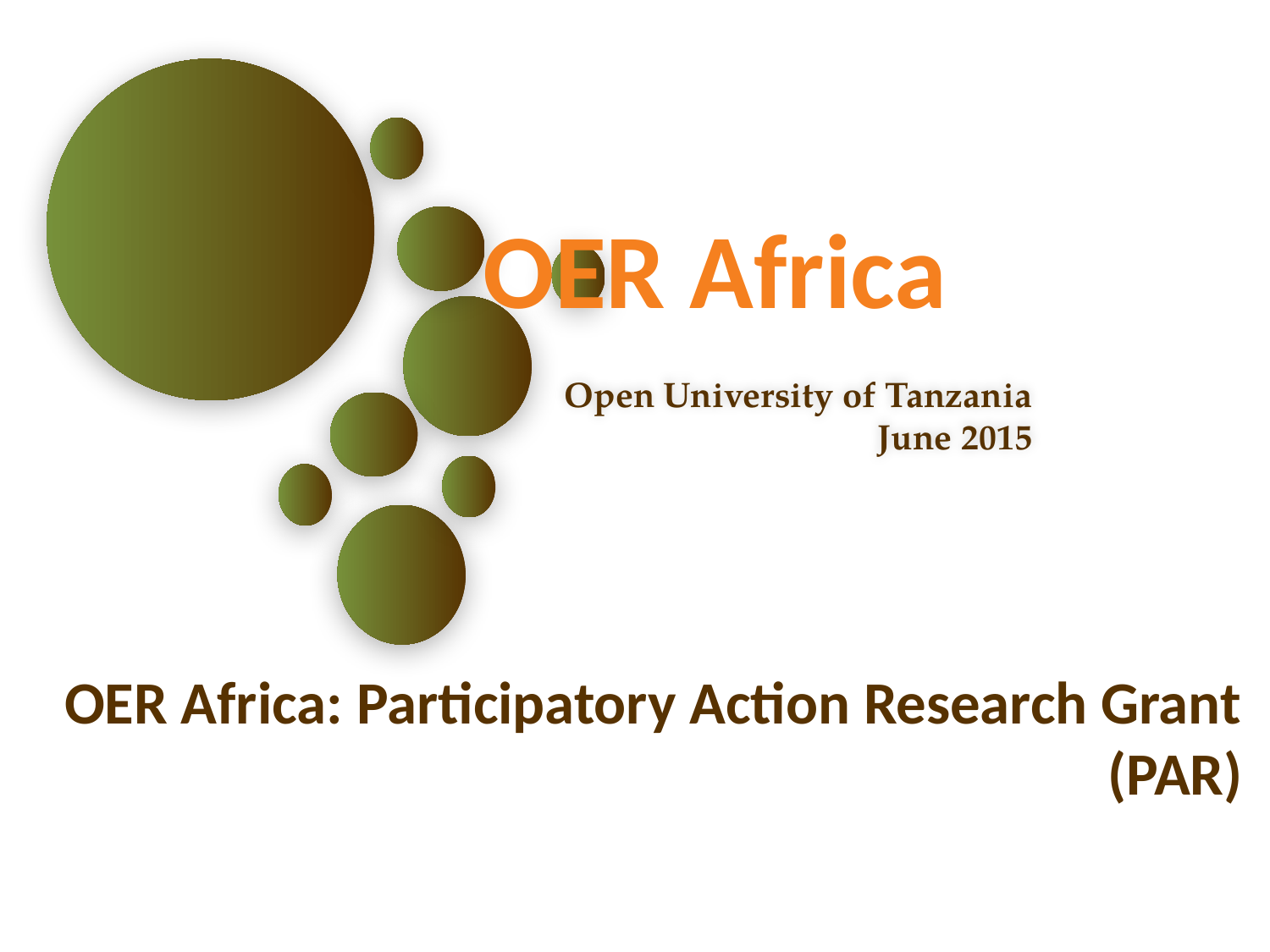

OER Africa
Open University of Tanzania
June 2015
OER Africa: Participatory Action Research Grant (PAR)